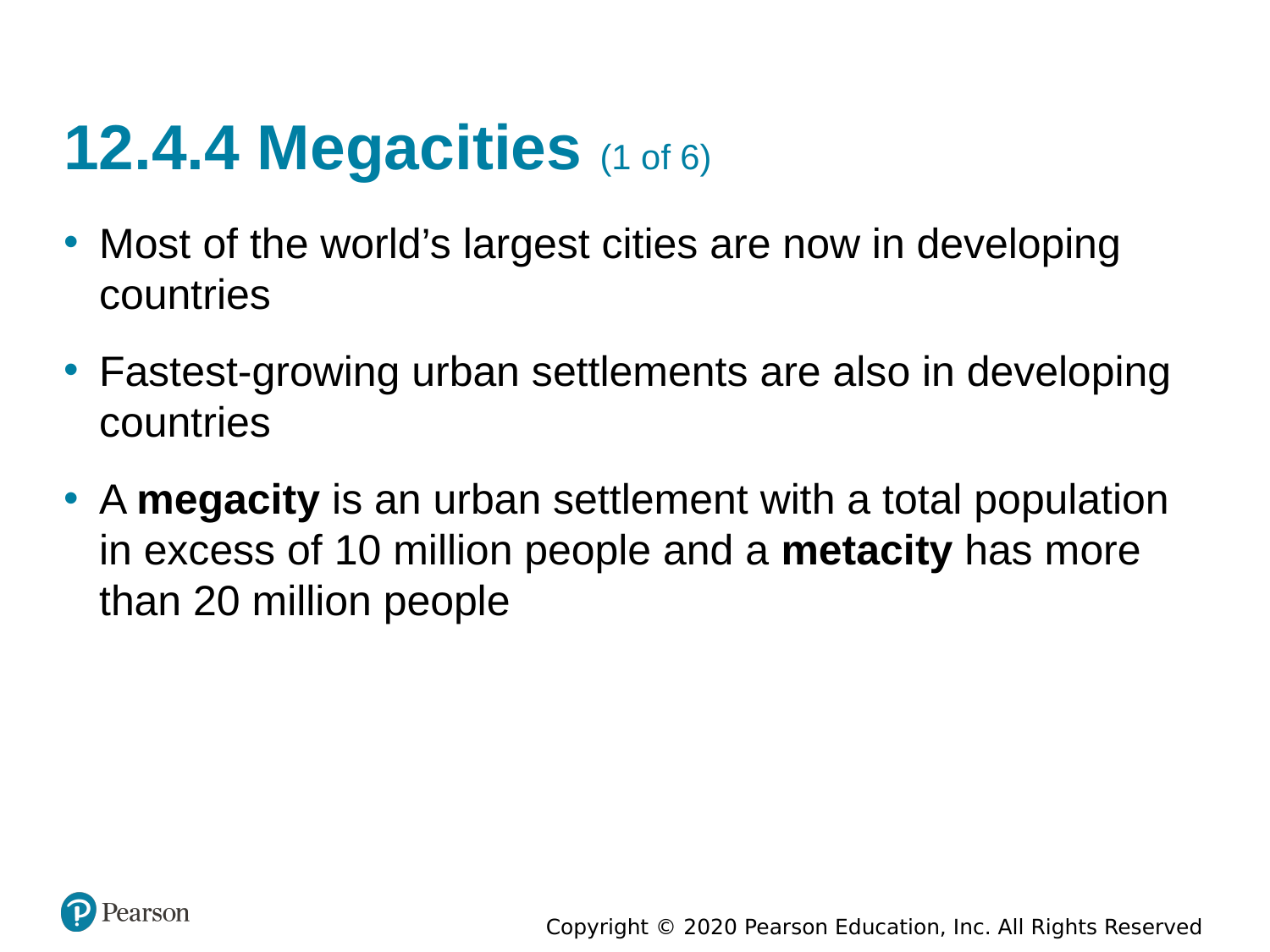

# 12.4.4 Megacities (1 of 6)
Most of the world’s largest cities are now in developing countries
Fastest-growing urban settlements are also in developing countries
A megacity is an urban settlement with a total population in excess of 10 million people and a metacity has more than 20 million people